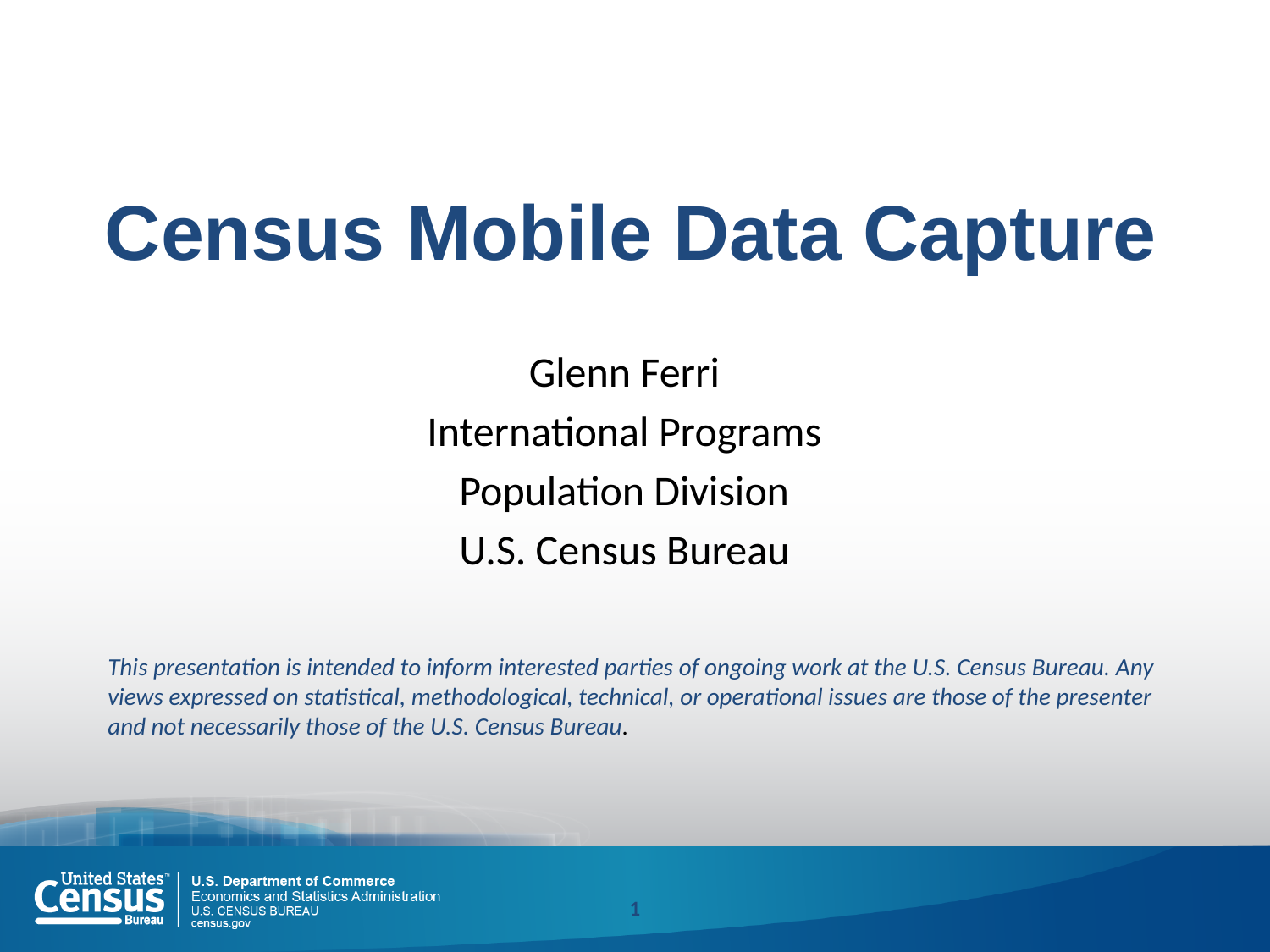

# Census Mobile Data Capture
Glenn Ferri
International Programs
Population Division
U.S. Census Bureau
This presentation is intended to inform interested parties of ongoing work at the U.S. Census Bureau. Any views expressed on statistical, methodological, technical, or operational issues are those of the presenter and not necessarily those of the U.S. Census Bureau.
1